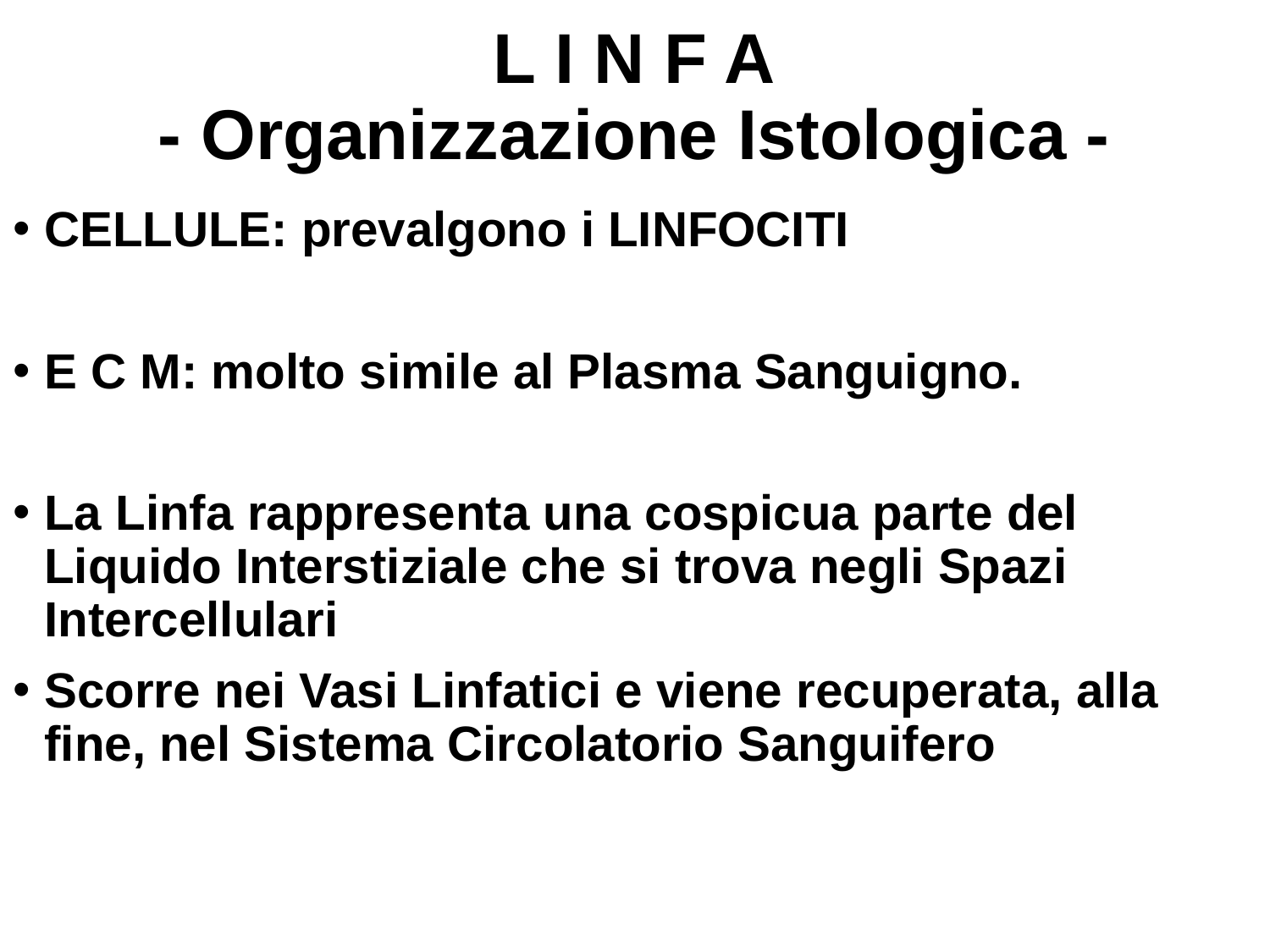

# L I N F A - Organizzazione Istologica -
CELLULE: prevalgono i LINFOCITI

E C M: molto simile al Plasma Sanguigno.

La Linfa rappresenta una cospicua parte del Liquido Interstiziale che si trova negli Spazi Intercellulari
Scorre nei Vasi Linfatici e viene recuperata, alla fine, nel Sistema Circolatorio Sanguifero